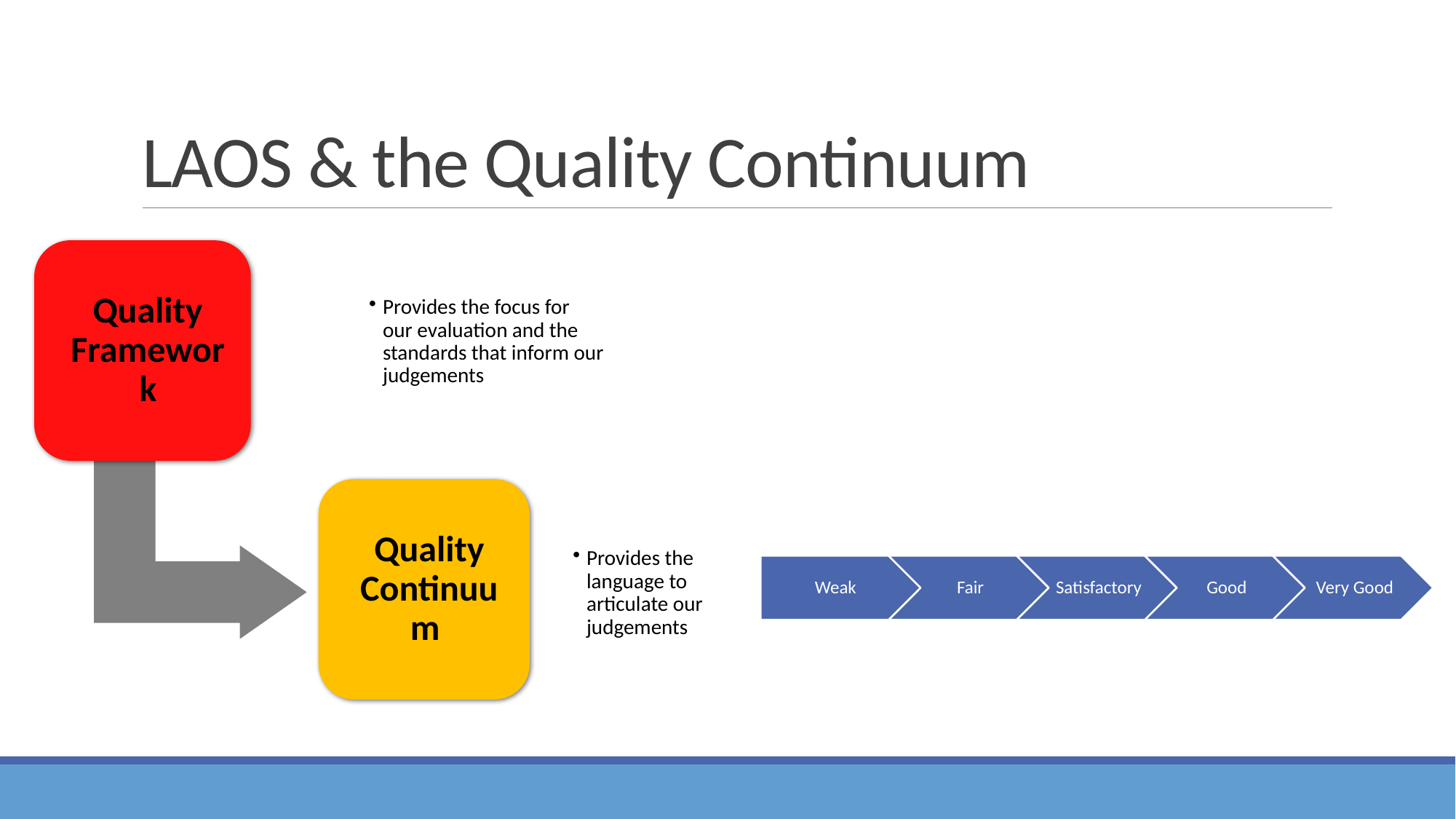

# LAOS & the Quality Continuum
Quality Framework
Provides the focus for our evaluation and the standards that inform our judgements
Quality Continuum
Provides the language to articulate our judgements
Weak
Fair
Satisfactory
Good
Very Good